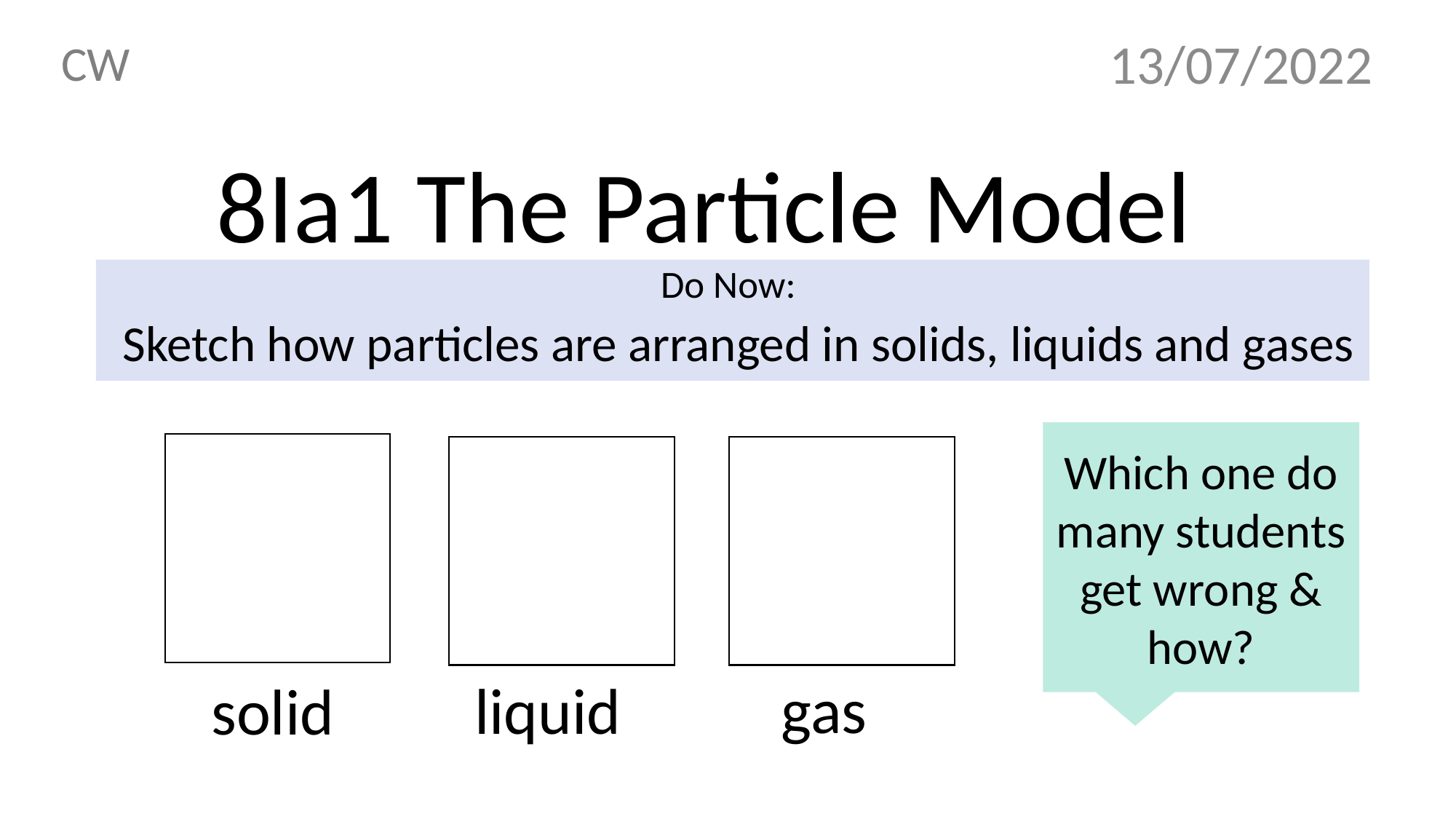

CW
13/07/2022
# 8Ia1 The Particle Model
Do Now:
 Sketch how particles are arranged in solids, liquids and gases
Which one do many students get wrong & how?

gas
liquid
solid